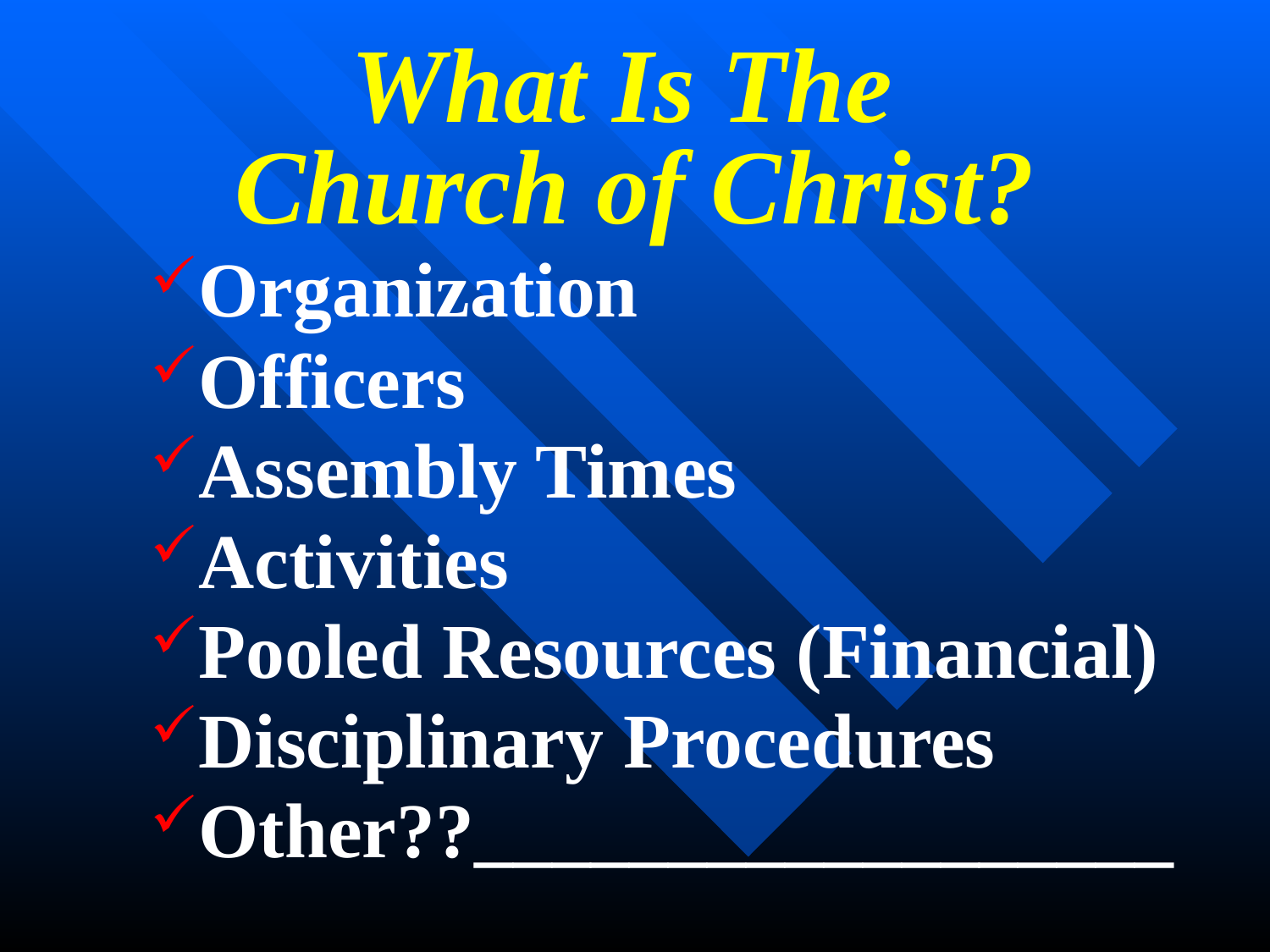

# What Is The Church of Christ?
Organization
Officers
Assembly Times
Activities
Pooled Resources (Financial)
Disciplinary Procedures
Other??__________________